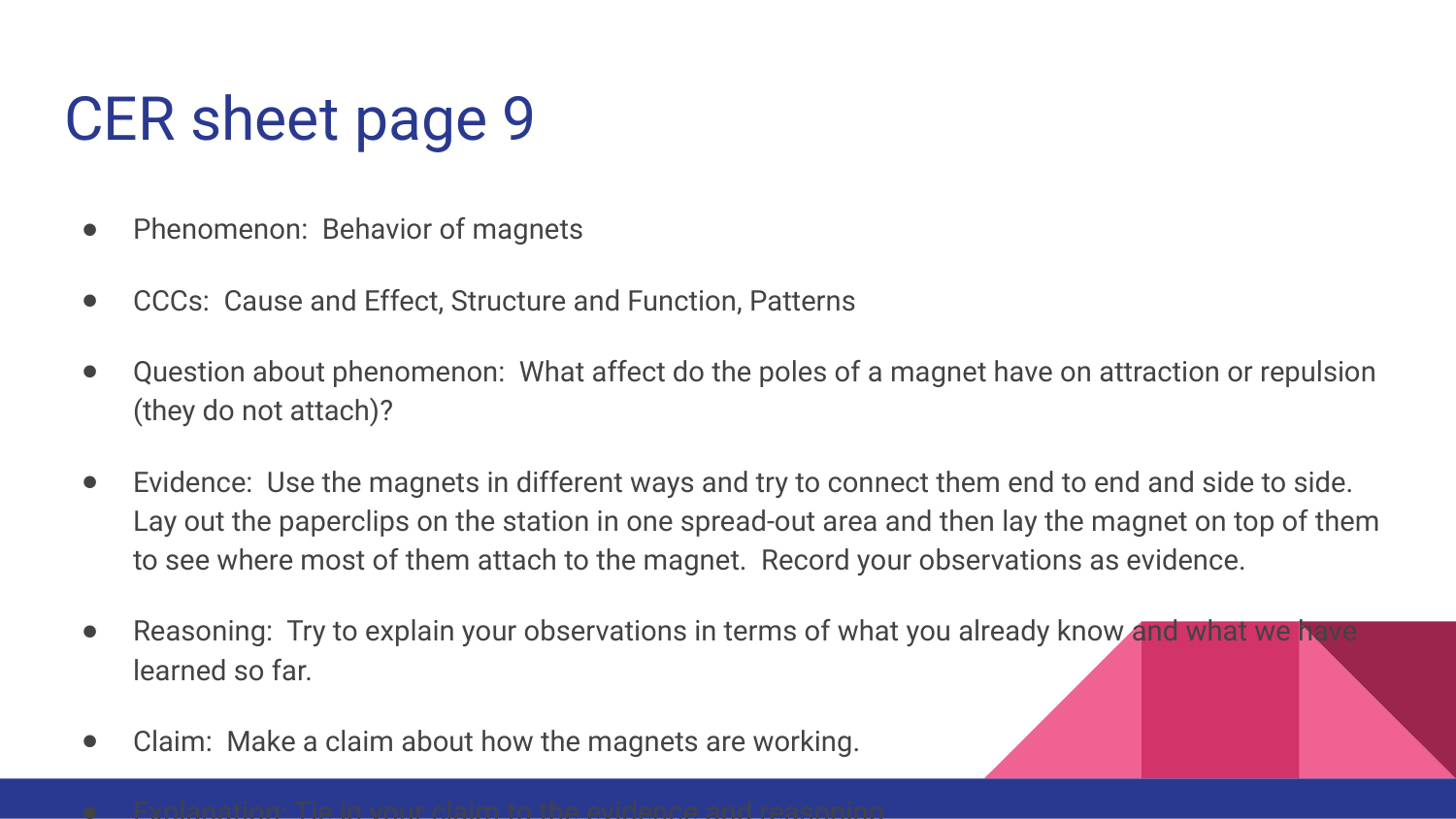

# CER sheet page 9
Phenomenon:  Behavior of magnets
CCCs:  Cause and Effect, Structure and Function, Patterns
Question about phenomenon:  What affect do the poles of a magnet have on attraction or repulsion (they do not attach)?
Evidence:  Use the magnets in different ways and try to connect them end to end and side to side. Lay out the paperclips on the station in one spread-out area and then lay the magnet on top of them to see where most of them attach to the magnet.  Record your observations as evidence.
Reasoning:  Try to explain your observations in terms of what you already know and what we have learned so far.
Claim:  Make a claim about how the magnets are working.
Explanation: Tie in your claim to the evidence and reasoning.